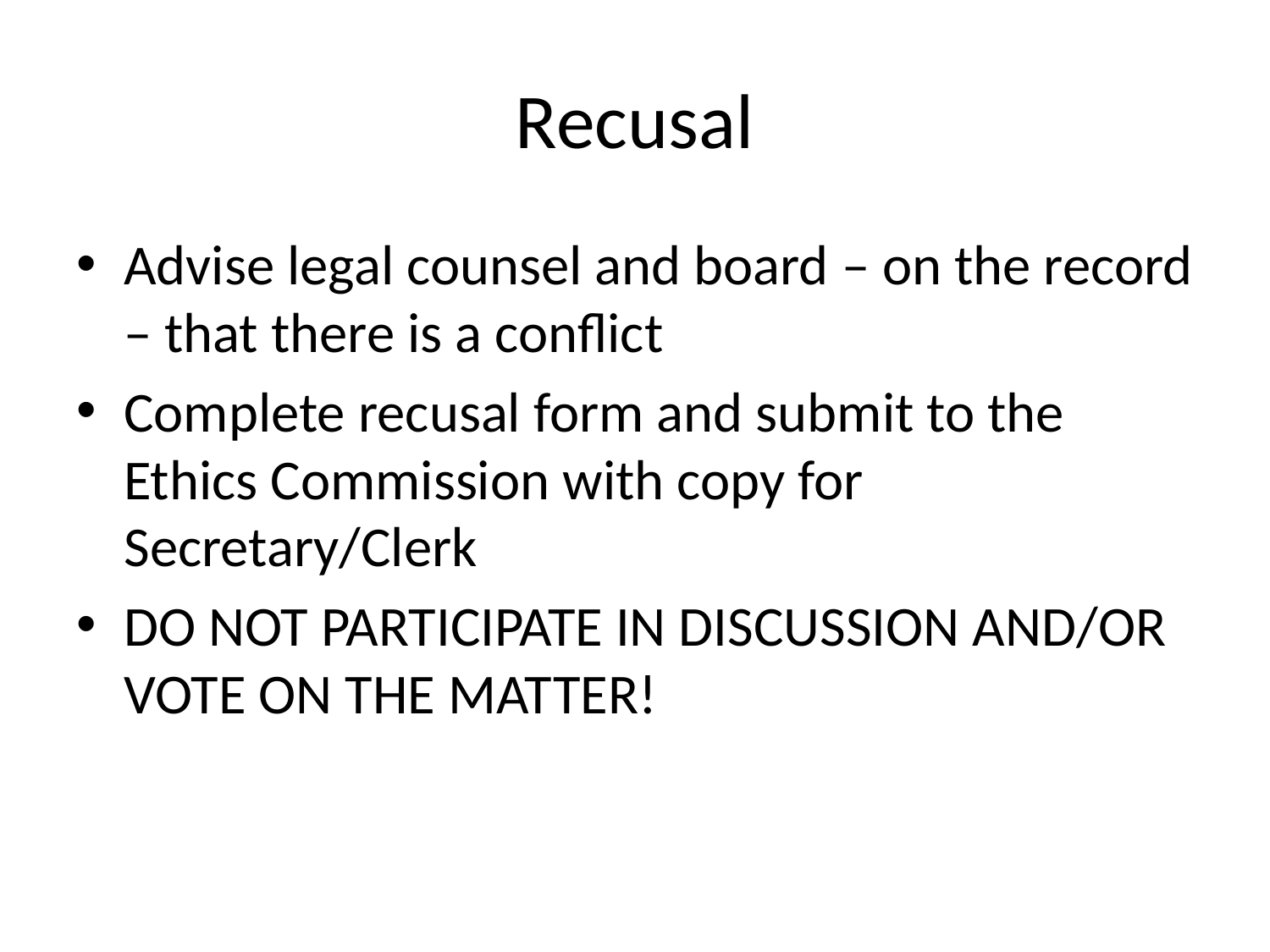

# Recusal
Advise legal counsel and board – on the record – that there is a conflict
Complete recusal form and submit to the Ethics Commission with copy for Secretary/Clerk
DO NOT PARTICIPATE IN DISCUSSION AND/OR VOTE ON THE MATTER!